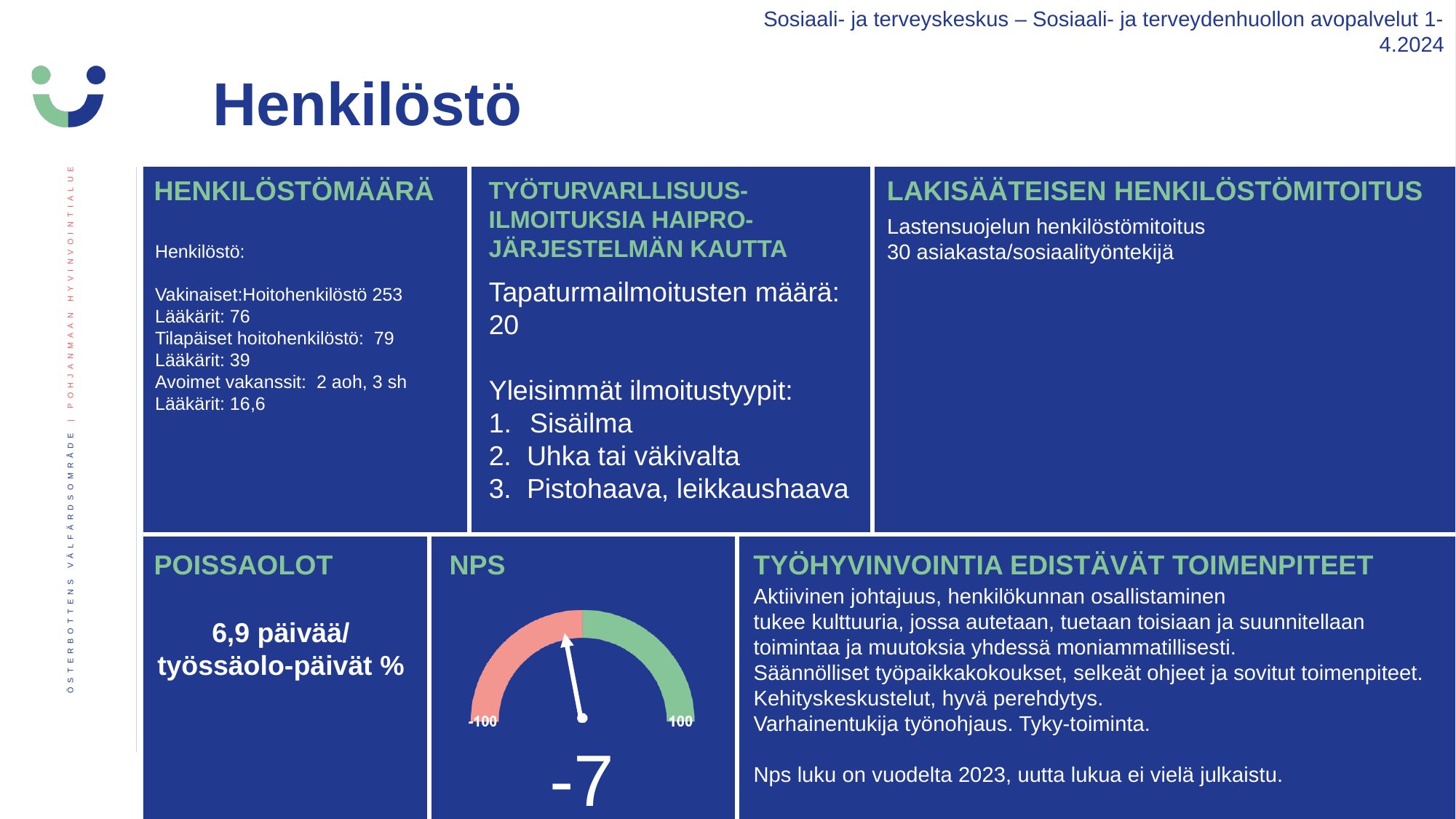

Sosiaali- ja terveyskeskus – Sosiaali- ja terveydenhuollon avopalvelut 1-4.2024
Henkilöstö
HENKILÖSTÖMÄÄRÄ
LAKISÄÄTEISEN HENKILÖSTÖMITOITUS
TYÖTURVARLLISUUS-ILMOITUKSIA HAIPRO-JÄRJESTELMÄN KAUTTA
Lastensuojelun henkilöstömitoitus 30 asiakasta/sosiaalityöntekijä

Henkilöstö:

Vakinaiset:Hoitohenkilöstö 253
Lääkärit: 76
Tilapäiset hoitohenkilöstö:  79
Lääkärit: 39
Avoimet vakanssit:  2 aoh, 3 sh
Lääkärit: 16,6
Tapaturmailmoitusten määrä:
20

Yleisimmät ilmoitustyypit:
Sisäilma
2.  Uhka tai väkivalta
3.  Pistohaava, leikkaushaava
TYÖHYVINVOINTIA EDISTÄVÄT TOIMENPITEET
POISSAOLOT
Aktiivinen johtajuus, henkilökunnan osallistaminen
tukee kulttuuria, jossa autetaan, tuetaan toisiaan ja suunnitellaan toimintaa ja muutoksia yhdessä moniammatillisesti.
Säännölliset työpaikkakokoukset, selkeät ohjeet ja sovitut toimenpiteet.
Kehityskeskustelut, hyvä perehdytys.
Varhainentukija työnohjaus. Tyky-toiminta.

Nps luku on vuodelta 2023, uutta lukua ei vielä julkaistu.

6,9 päivää/työssäolo-päivät %
-7